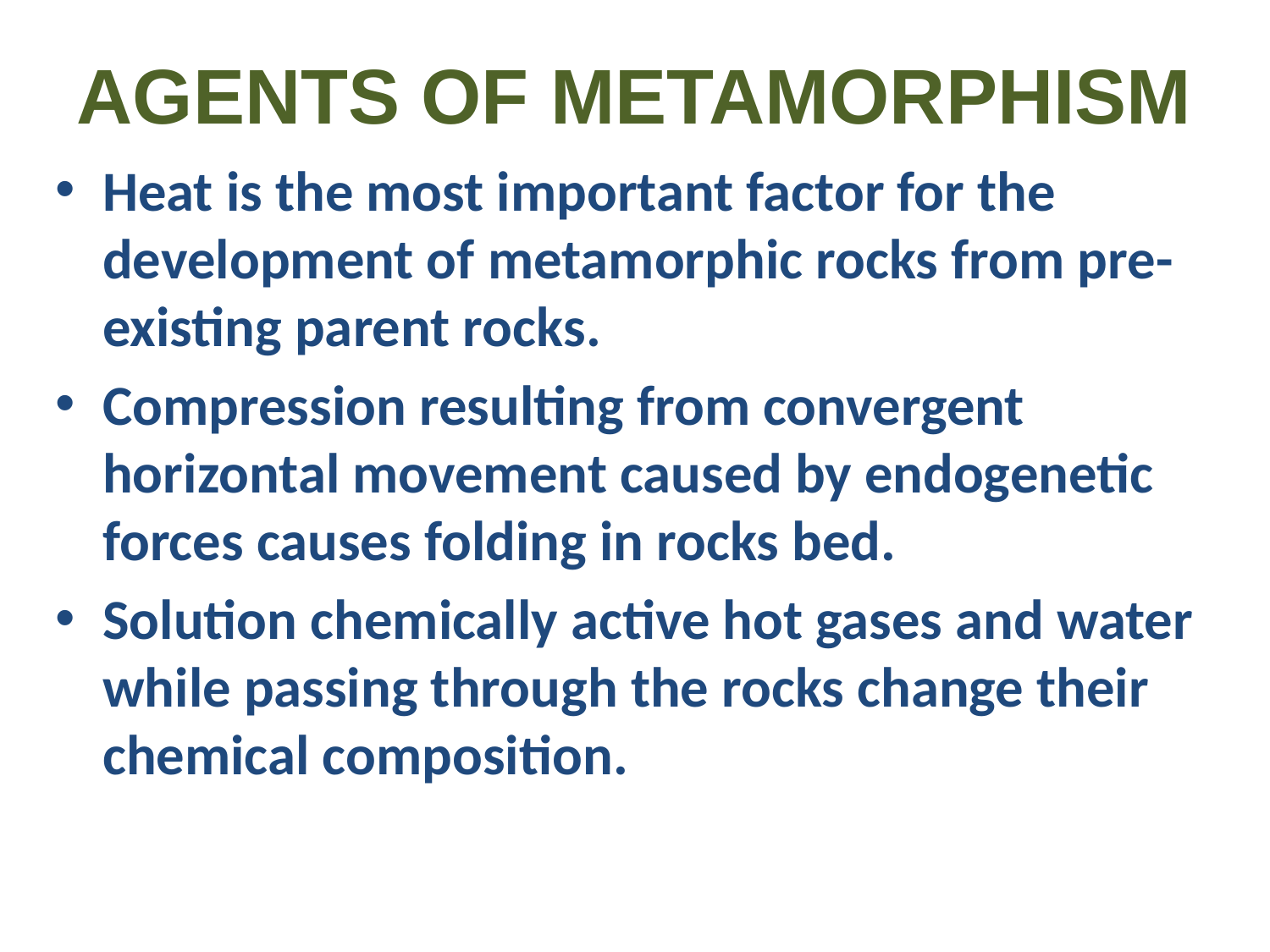

# AGENTS OF METAMORPHISM
Heat is the most important factor for the development of metamorphic rocks from pre-existing parent rocks.
Compression resulting from convergent horizontal movement caused by endogenetic forces causes folding in rocks bed.
Solution chemically active hot gases and water while passing through the rocks change their chemical composition.